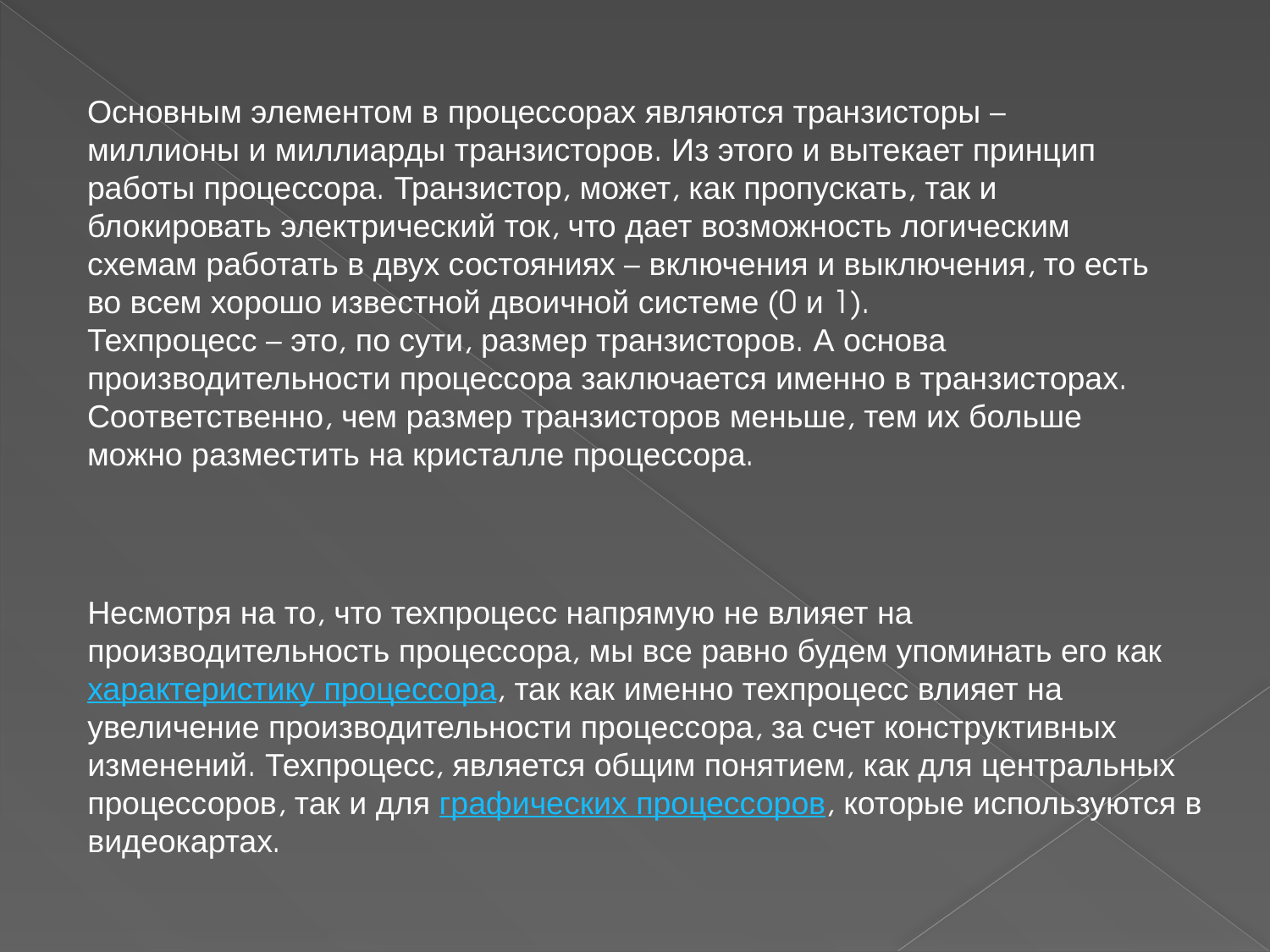

Основным элементом в процессорах являются транзисторы – миллионы и миллиарды транзисторов. Из этого и вытекает принцип работы процессора. Транзистор, может, как пропускать, так и блокировать электрический ток, что дает возможность логическим схемам работать в двух состояниях – включения и выключения, то есть во всем хорошо известной двоичной системе (0 и 1).
Техпроцесс – это, по сути, размер транзисторов. А основа производительности процессора заключается именно в транзисторах. Соответственно, чем размер транзисторов меньше, тем их больше можно разместить на кристалле процессора.
Несмотря на то, что техпроцесс напрямую не влияет на производительность процессора, мы все равно будем упоминать его как характеристику процессора, так как именно техпроцесс влияет на увеличение производительности процессора, за счет конструктивных изменений. Техпроцесс, является общим понятием, как для центральных процессоров, так и для графических процессоров, которые используются в видеокартах.